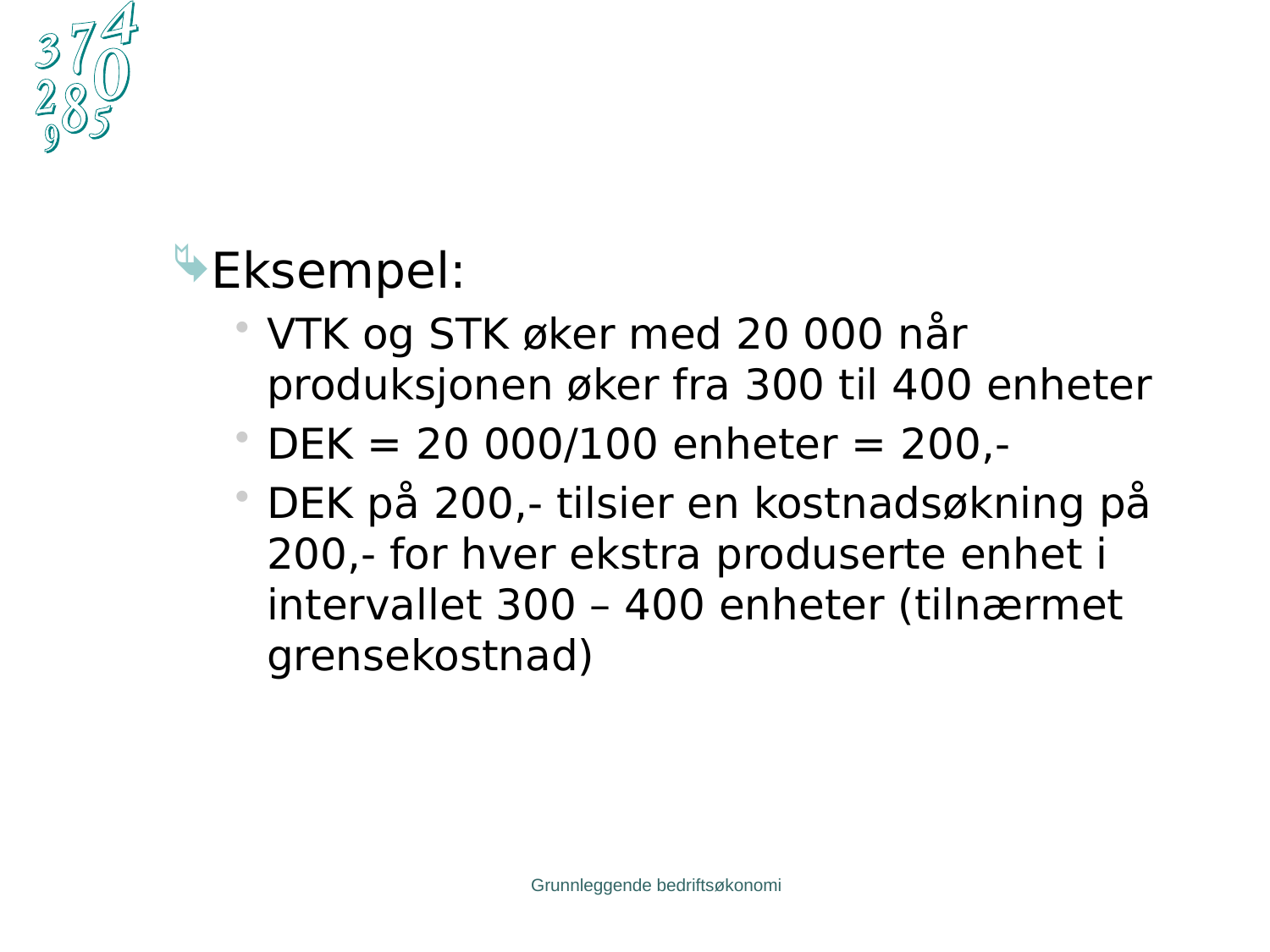

Eksempel:
VTK og STK øker med 20 000 når produksjonen øker fra 300 til 400 enheter
DEK = 20 000/100 enheter = 200,-
DEK på 200,- tilsier en kostnadsøkning på 200,- for hver ekstra produserte enhet i intervallet 300 – 400 enheter (tilnærmet grensekostnad)

Grunnleggende bedriftsøkonomi